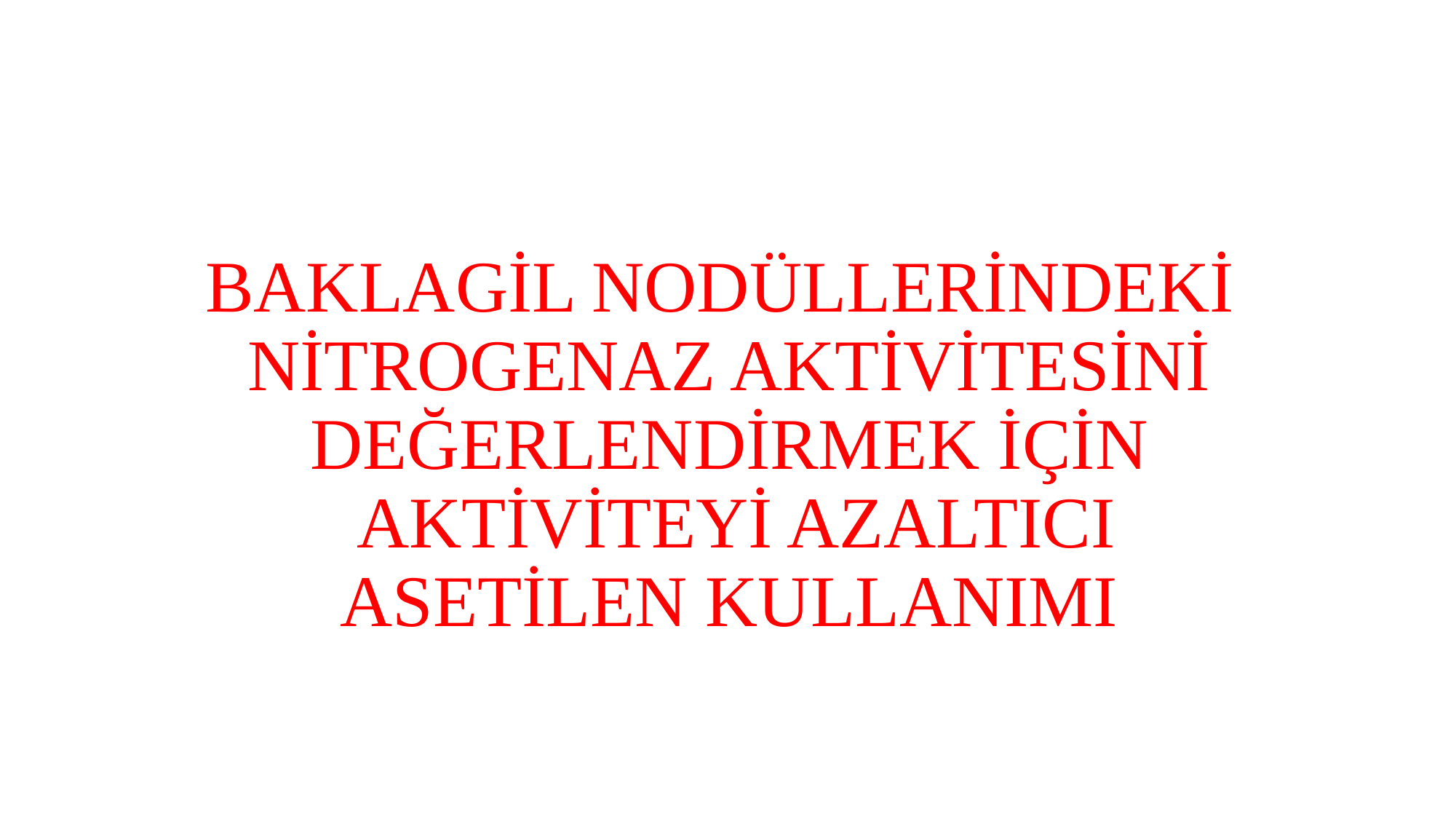

# Baklagİl nodüllerİndekİ nİtrogenaz aktİvİtesİnİ değerlendİrmek İÇİN aktİvİteyİ azaltIcI asetİlen kullanImI